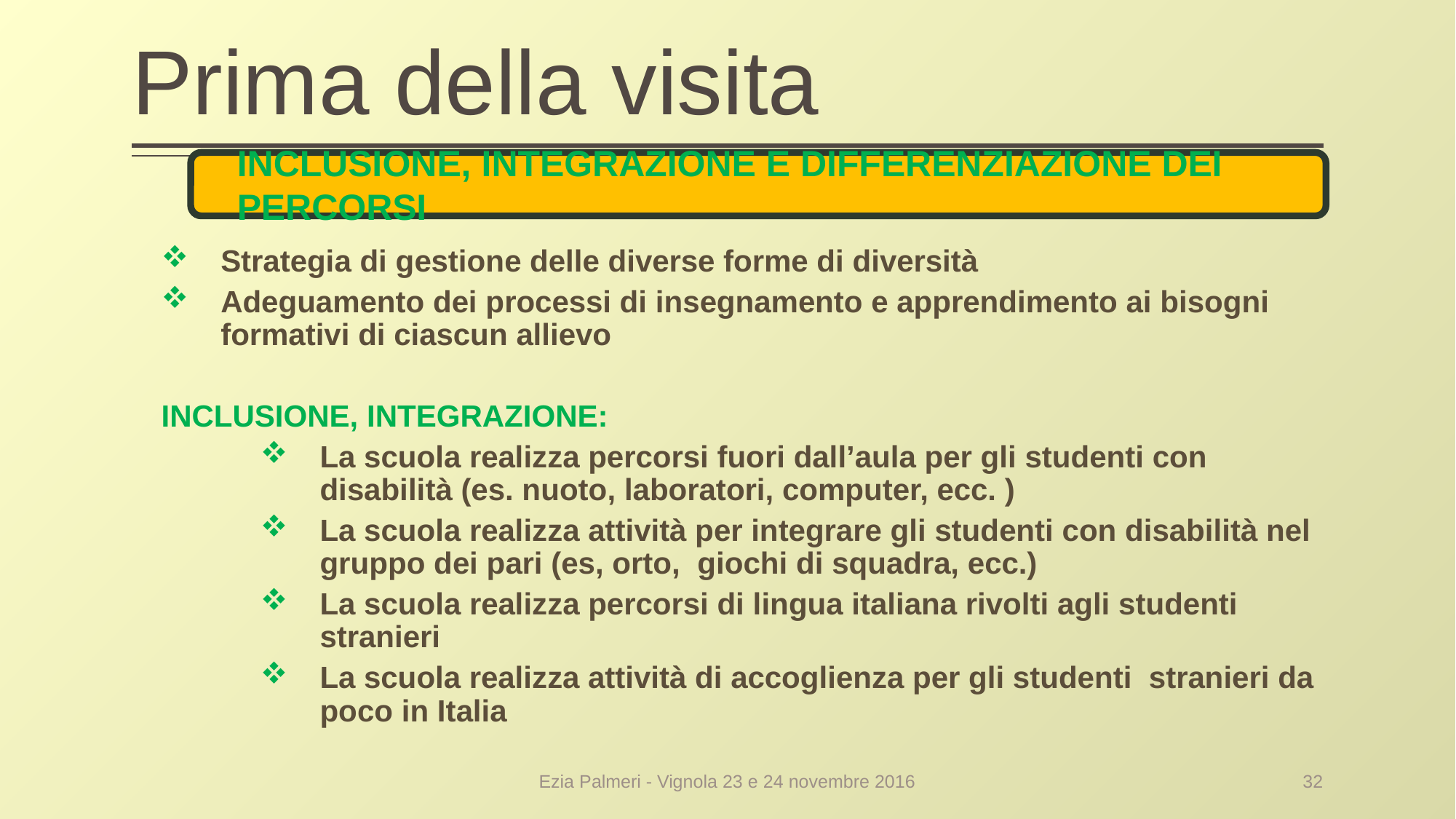

# Prima della visita
INCLUSIONE, INTEGRAZIONE E DIFFERENZIAZIONE DEI PERCORSI
INCLUSIONE, INTEGRAZIONE E DIFFERENZIAZIONE DEI PERCORSI

Strategia di gestione delle diverse forme di diversità
Adeguamento dei processi di insegnamento e apprendimento ai bisogni formativi di ciascun allievo

INCLUSIONE, INTEGRAZIONE:
La scuola realizza percorsi fuori dall’aula per gli studenti con disabilità (es. nuoto, laboratori, computer, ecc. )
La scuola realizza attività per integrare gli studenti con disabilità nel gruppo dei pari (es, orto,  giochi di squadra, ecc.)
La scuola realizza percorsi di lingua italiana rivolti agli studenti stranieri
La scuola realizza attività di accoglienza per gli studenti  stranieri da poco in Italia

Ezia Palmeri - Vignola 23 e 24 novembre 2016
32